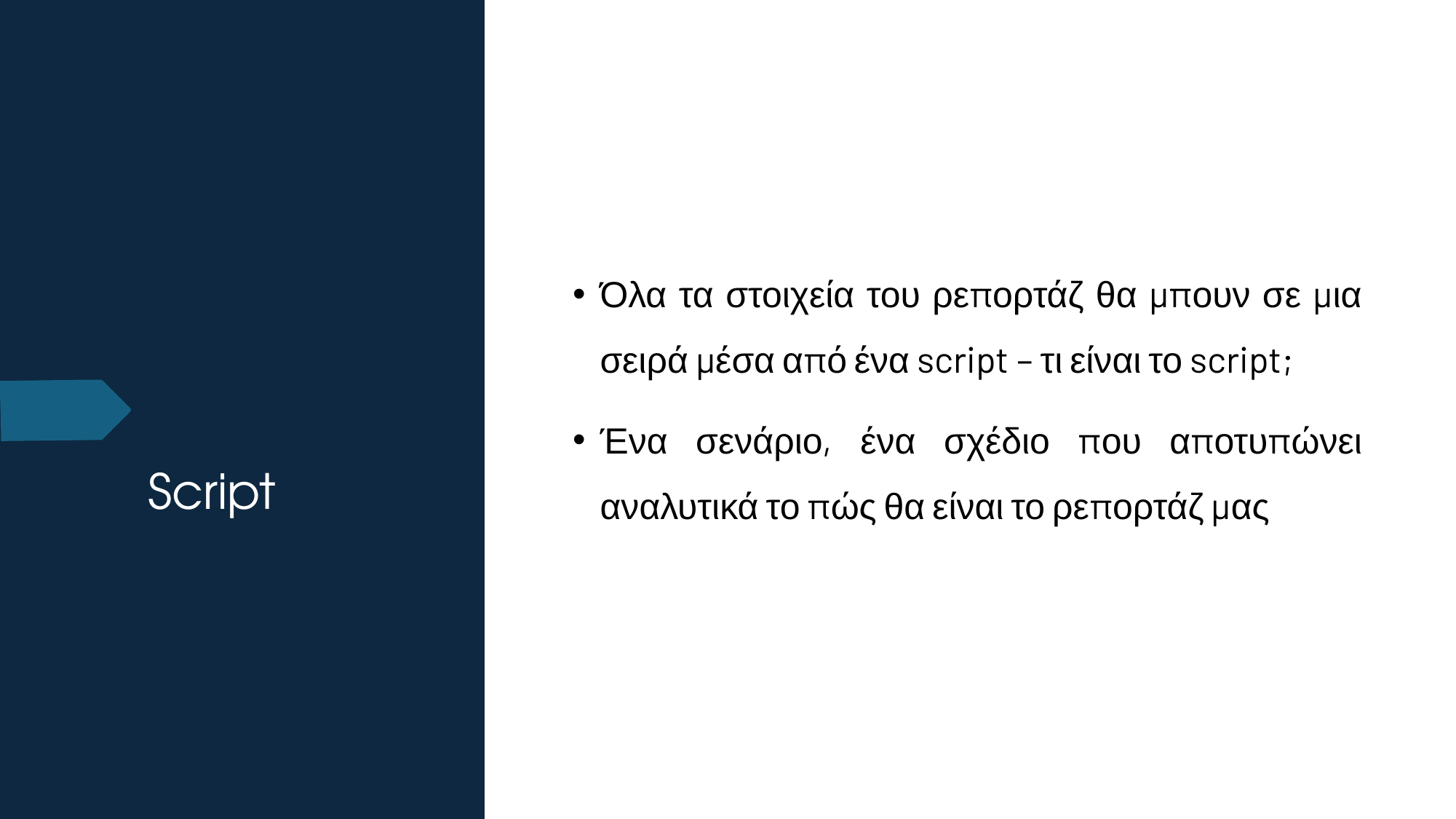

Όλα τα στοιχεία του ρεπορτάζ θα μπουν σε μια σειρά μέσα από ένα script – τι είναι το script;
Ένα σενάριο, ένα σχέδιο που αποτυπώνει αναλυτικά το πώς θα είναι το ρεπορτάζ μας
# Script